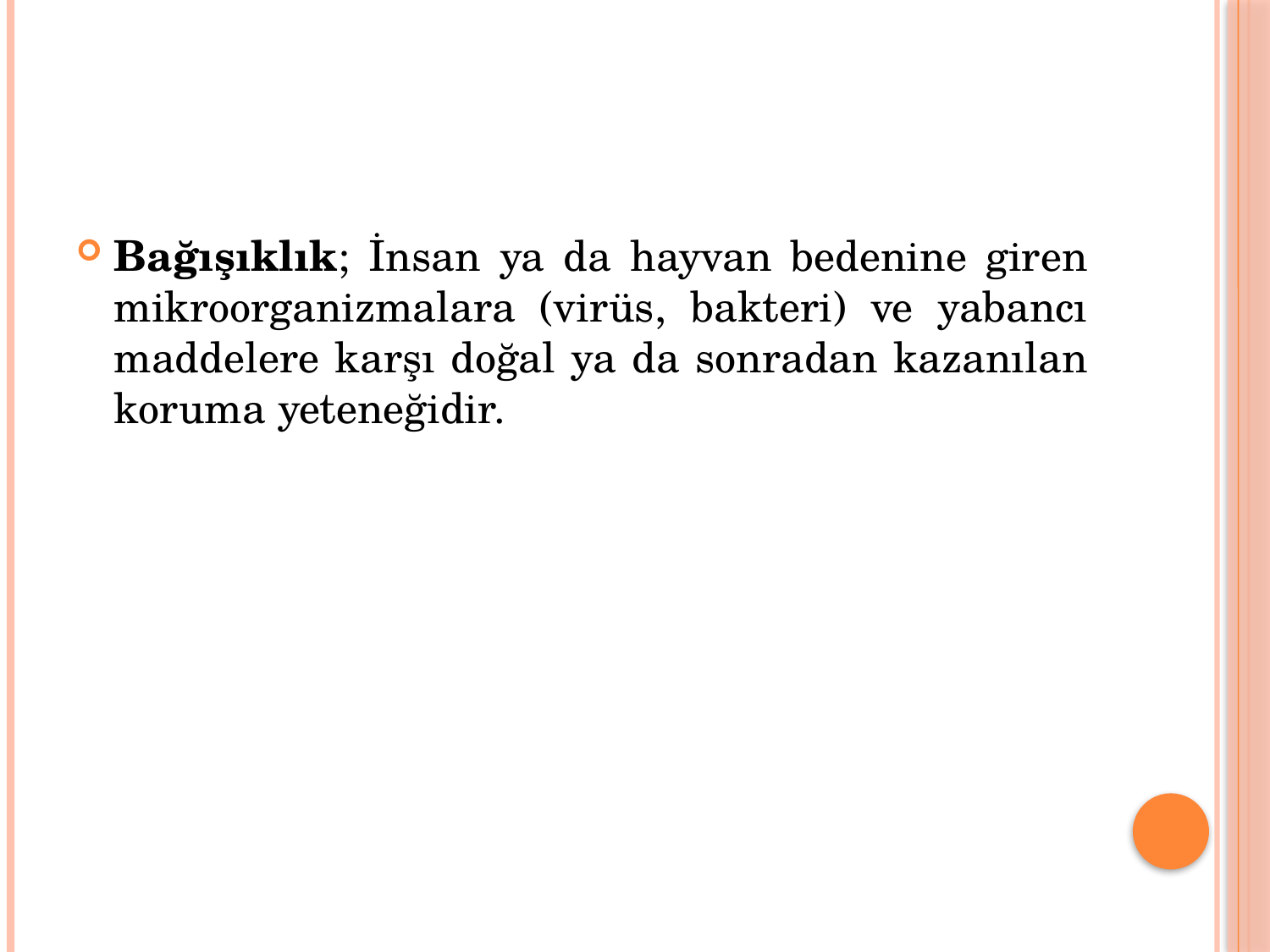

#
Bağışıklık; İnsan ya da hayvan bedenine giren mikroorganizmalara (virüs, bakteri) ve yabancı maddelere karşı doğal ya da sonradan kazanılan koruma yeteneğidir.